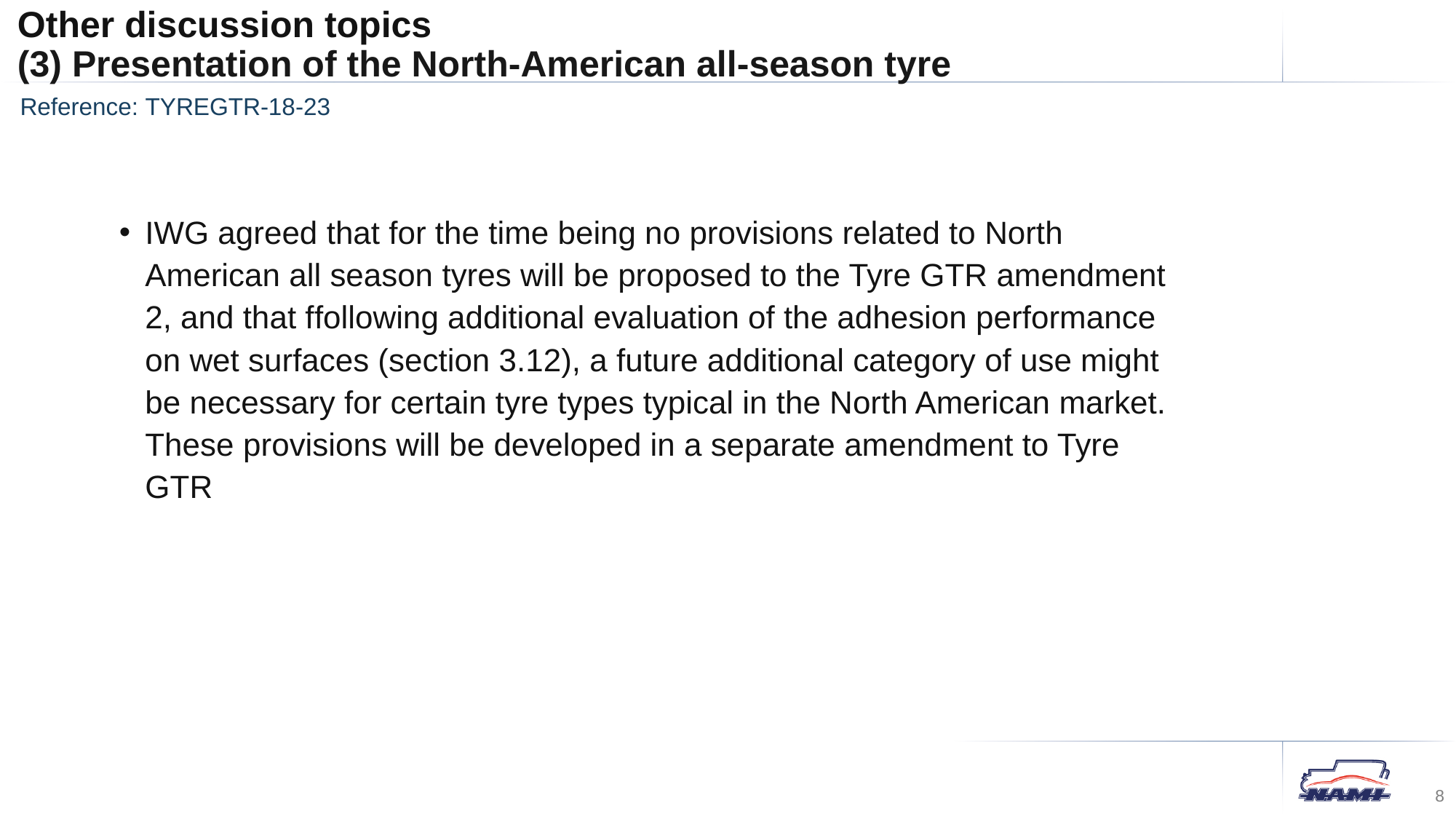

Other discussion topics
(3) Presentation of the North-American all-season tyre
Reference: TYREGTR-18-23
IWG agreed that for the time being no provisions related to North American all season tyres will be proposed to the Tyre GTR amendment 2, and that ffollowing additional evaluation of the adhesion performance on wet surfaces (section 3.12), a future additional category of use might be necessary for certain tyre types typical in the North American market. These provisions will be developed in a separate amendment to Tyre GTR
8